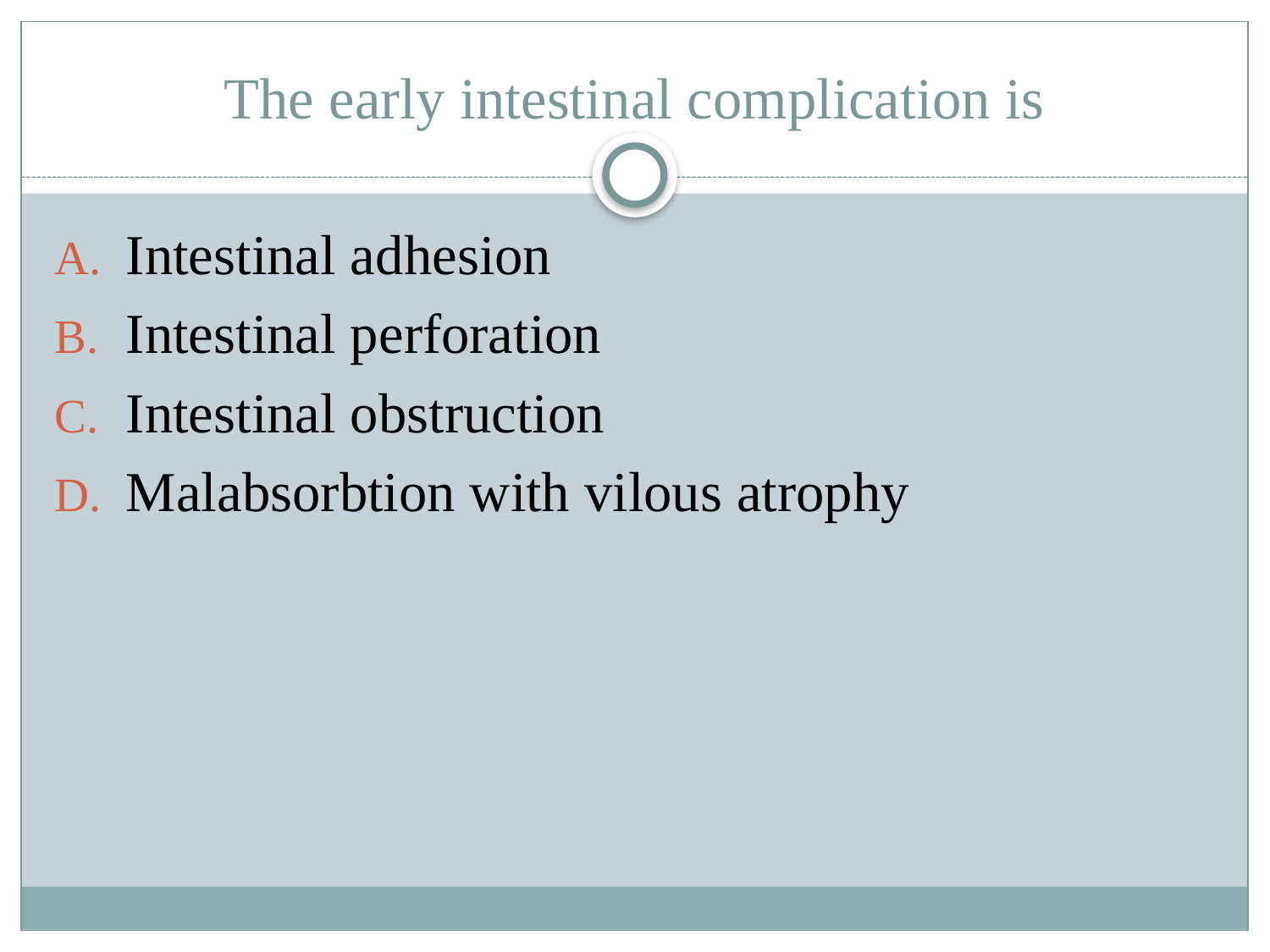

# The early intestinal complication is
Intestinal adhesion
Intestinal perforation
Intestinal obstruction
Malabsorbtion with vilous atrophy